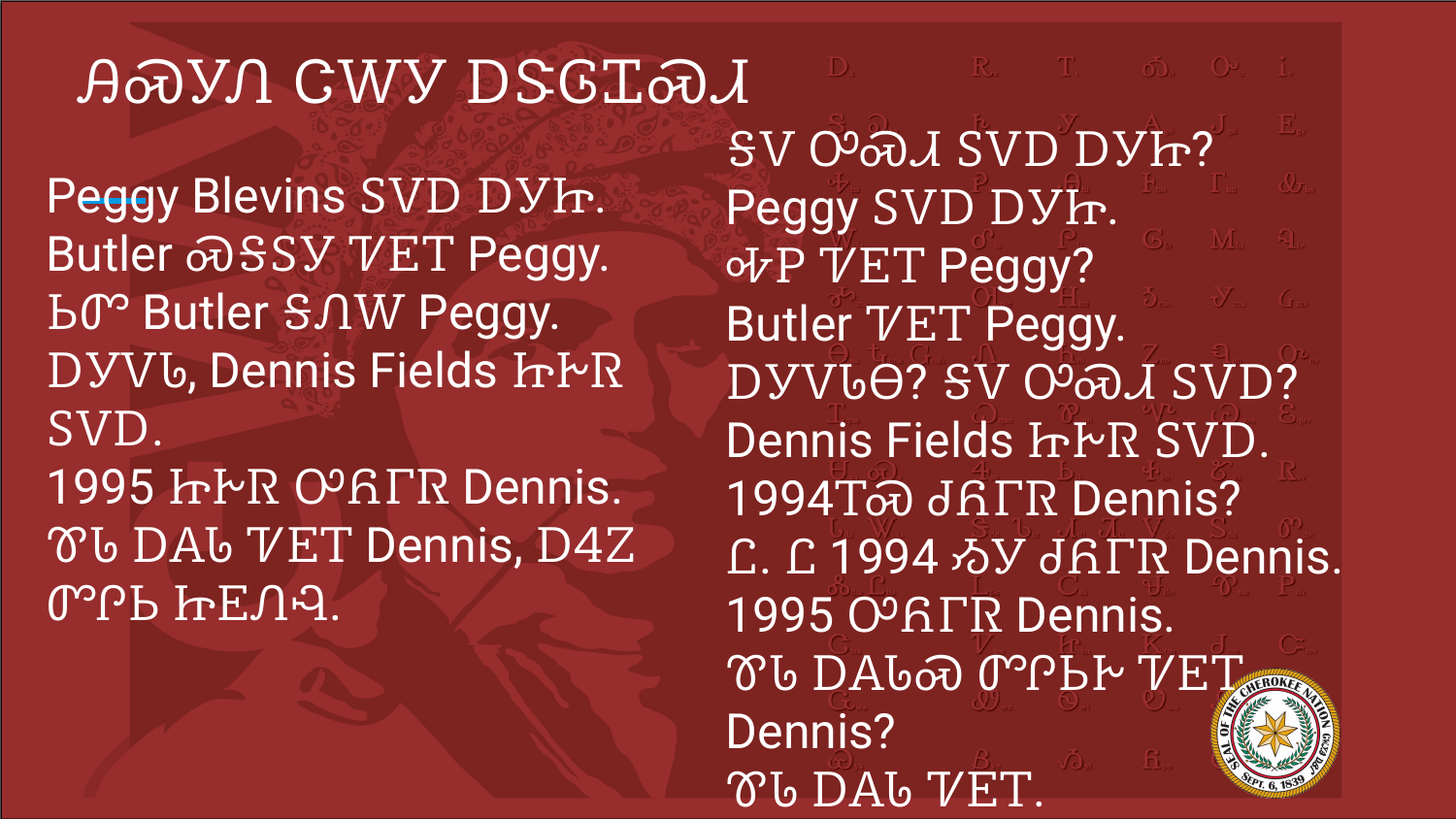

# ᎯᏍᎩᏁ ᏣᎳᎩ ᎠᏕᎶᏆᏍᏗ
ᎦᏙ ᎤᏍᏗ ᏚᏙᎠ ᎠᎩᏥ?
Peggy ᏚᏙᎠ ᎠᎩᏥ.
ᎭᏢ ᏤᎬᎢ Peggy?
Butler ᏤᎬᎢ Peggy.
ᎠᎩᏙᏓᎾ? ᎦᏙ ᎤᏍᏗ ᏚᏙᎠ?
Dennis Fields ᏥᎨᏒ ᏚᏙᎠ.
1994ᎢᏍ ᏧᏲᎱᏒ Dennis?
Ꮭ. Ꮭ 1994 ᏱᎩ ᏧᏲᎱᏒ Dennis. 1995 ᎤᏲᎱᏒ Dennis.
ᏈᏓ ᎠᎪᏓᏍ ᏛᎵᏏᎨ ᏤᎬᎢ Dennis?
ᏈᏓ ᎠᎪᏓ ᏤᎬᎢ.

Peggy Blevins ᏚᏙᎠ ᎠᎩᏥ.
Butler ᏍᎦᏚᎩ ᏤᎬᎢ Peggy.
ᏏᏛ Butler ᎦᏁᎳ Peggy.
ᎠᎩᏙᏓ, Dennis Fields ᏥᎨᏒ ᏚᏙᎠ.
1995 ᏥᎨᏒ ᎤᏲᎱᏒ Dennis.
ᏈᏓ ᎠᎪᏓ ᏤᎬᎢ Dennis, ᎠᏎᏃ ᏛᎵᏏ ᏥᎬᏁᎸ.